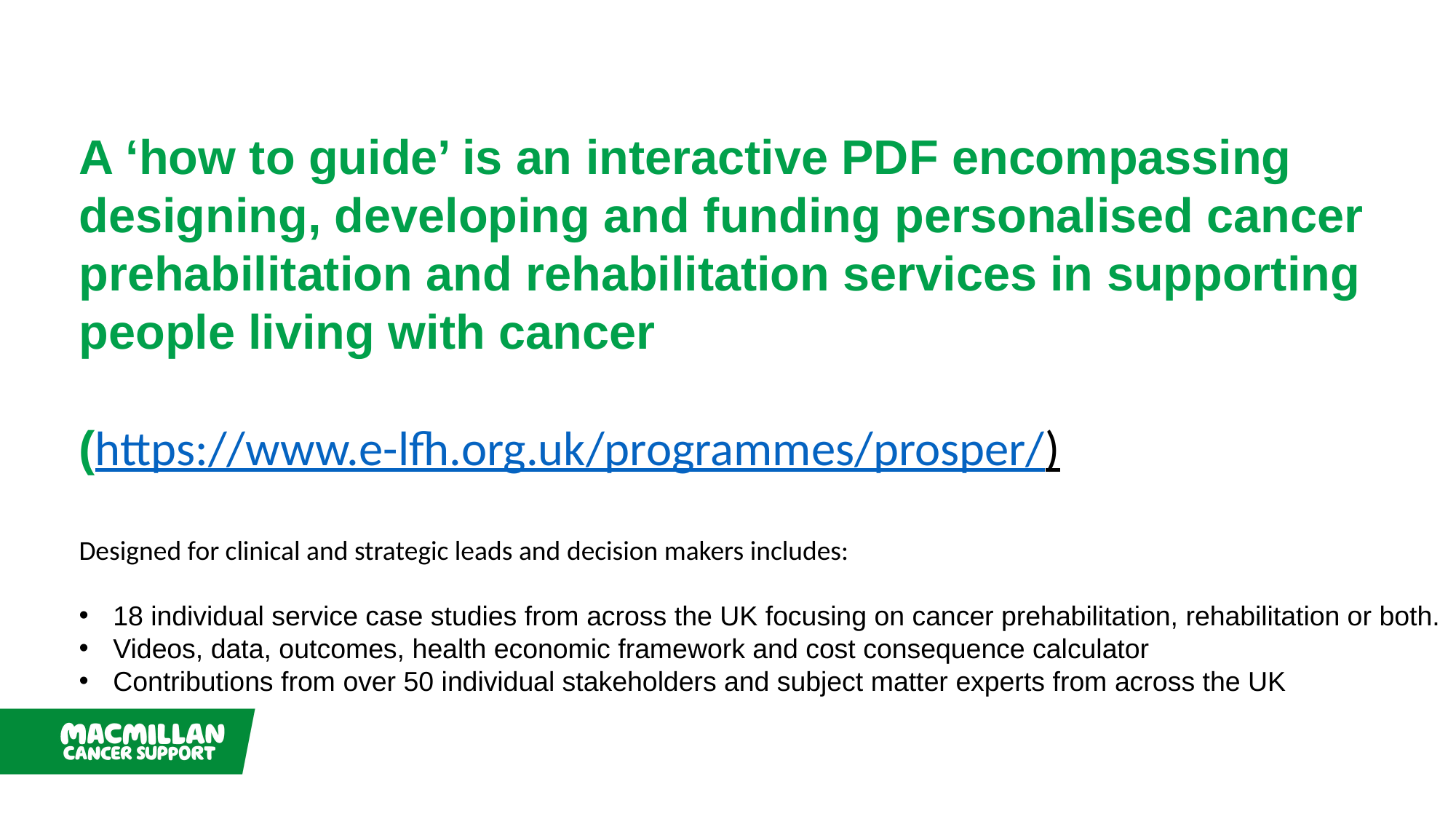

A ‘how to guide’ is an interactive PDF encompassing designing, developing and funding personalised cancer prehabilitation and rehabilitation services in supporting people living with cancer

(https://www.e-lfh.org.uk/programmes/prosper/)

Designed for clinical and strategic leads and decision makers includes:

18 individual service case studies from across the UK focusing on cancer prehabilitation, rehabilitation or both.
Videos, data, outcomes, health economic framework and cost consequence calculator
Contributions from over 50 individual stakeholders and subject matter experts from across the UK